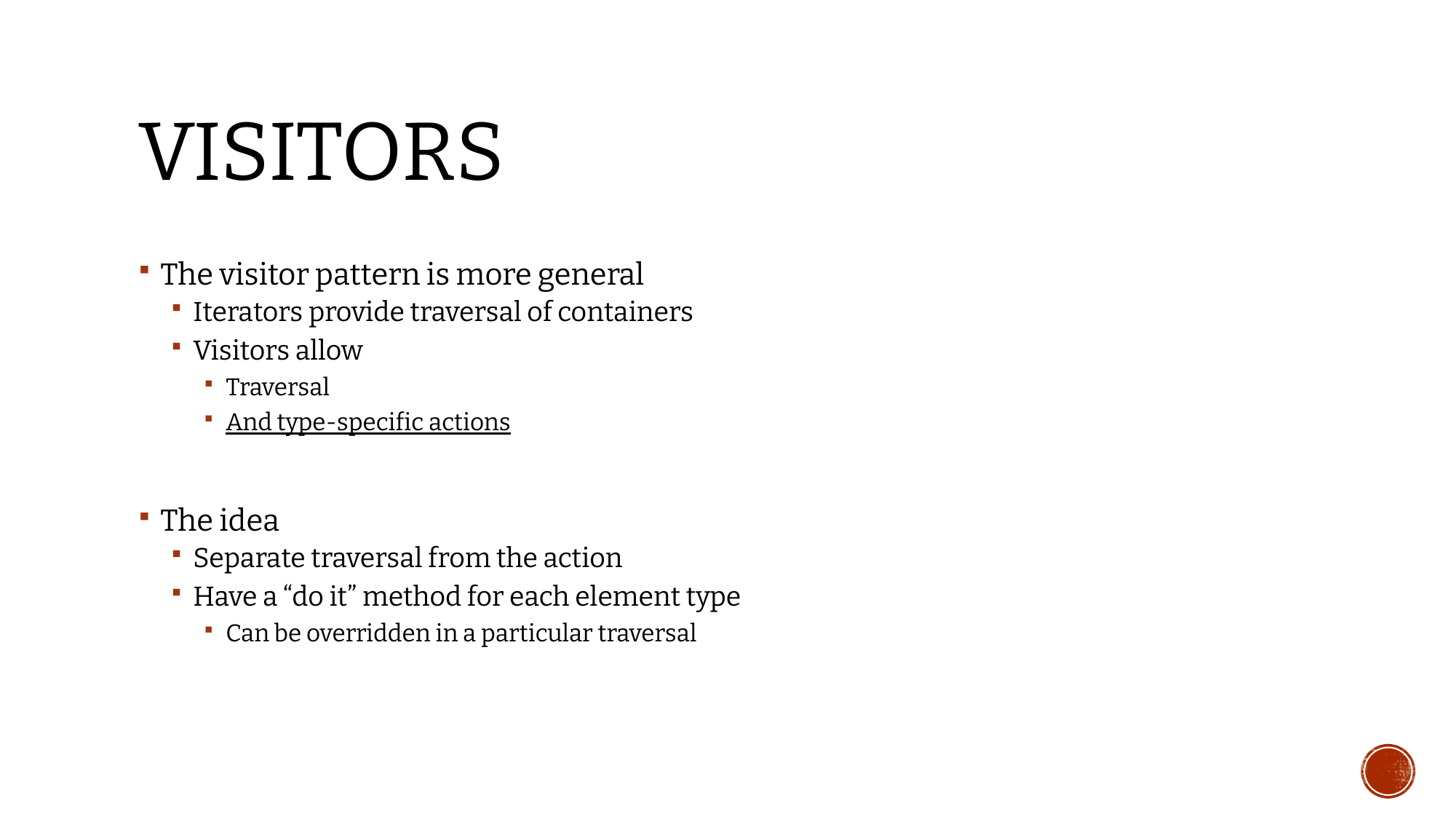

# Visitors
The visitor pattern is more general
Iterators provide traversal of containers
Visitors allow
Traversal
And type-specific actions

The idea
Separate traversal from the action
Have a “do it” method for each element type
Can be overridden in a particular traversal